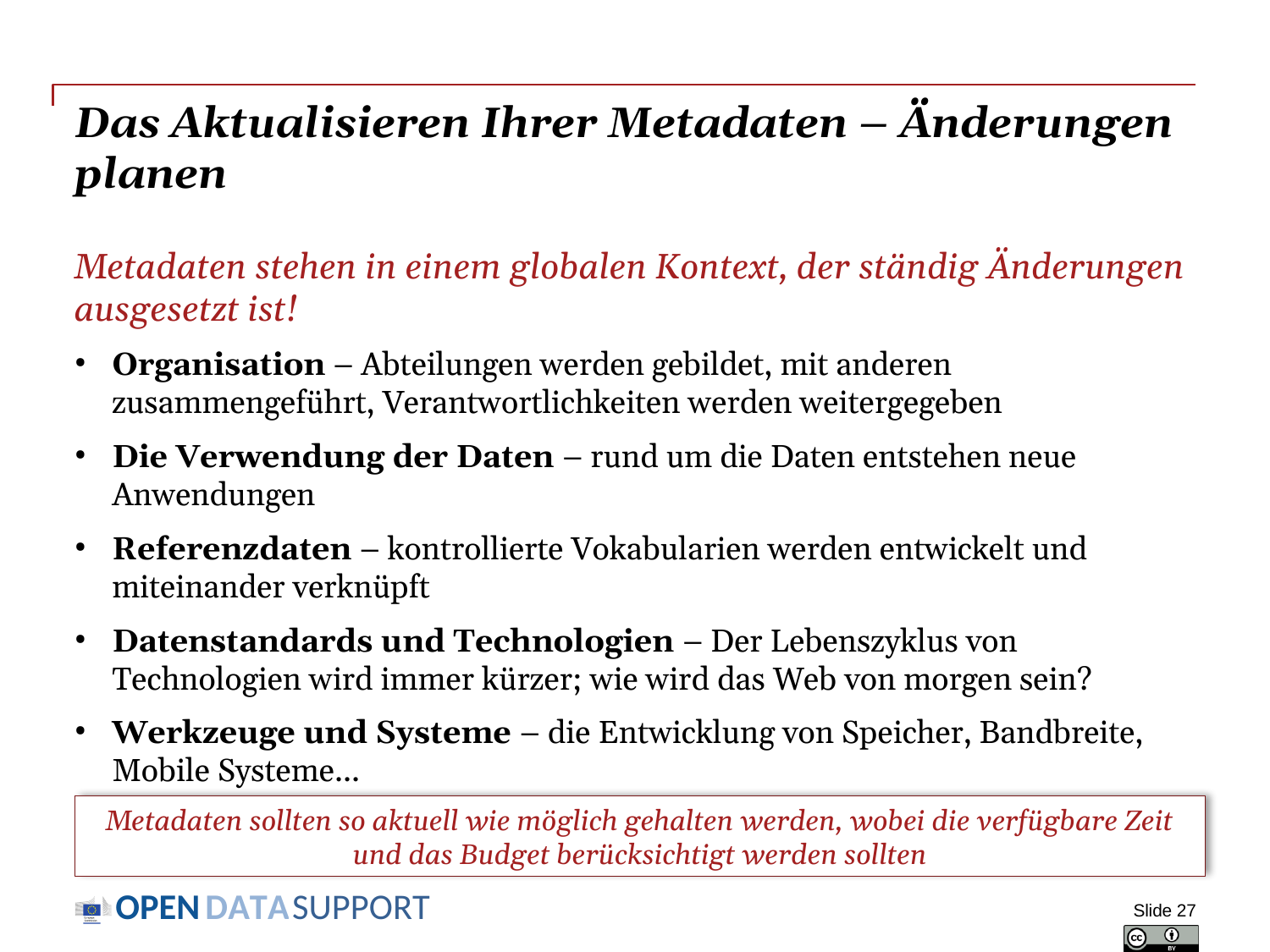

# Das Aktualisieren Ihrer Metadaten – Änderungen planen
Metadaten stehen in einem globalen Kontext, der ständig Änderungen ausgesetzt ist!
Organisation – Abteilungen werden gebildet, mit anderen zusammengeführt, Verantwortlichkeiten werden weitergegeben
Die Verwendung der Daten – rund um die Daten entstehen neue Anwendungen
Referenzdaten – kontrollierte Vokabularien werden entwickelt und miteinander verknüpft
Datenstandards und Technologien – Der Lebenszyklus von Technologien wird immer kürzer; wie wird das Web von morgen sein?
Werkzeuge und Systeme – die Entwicklung von Speicher, Bandbreite, Mobile Systeme...
Metadaten sollten so aktuell wie möglich gehalten werden, wobei die verfügbare Zeit und das Budget berücksichtigt werden sollten
Slide 27